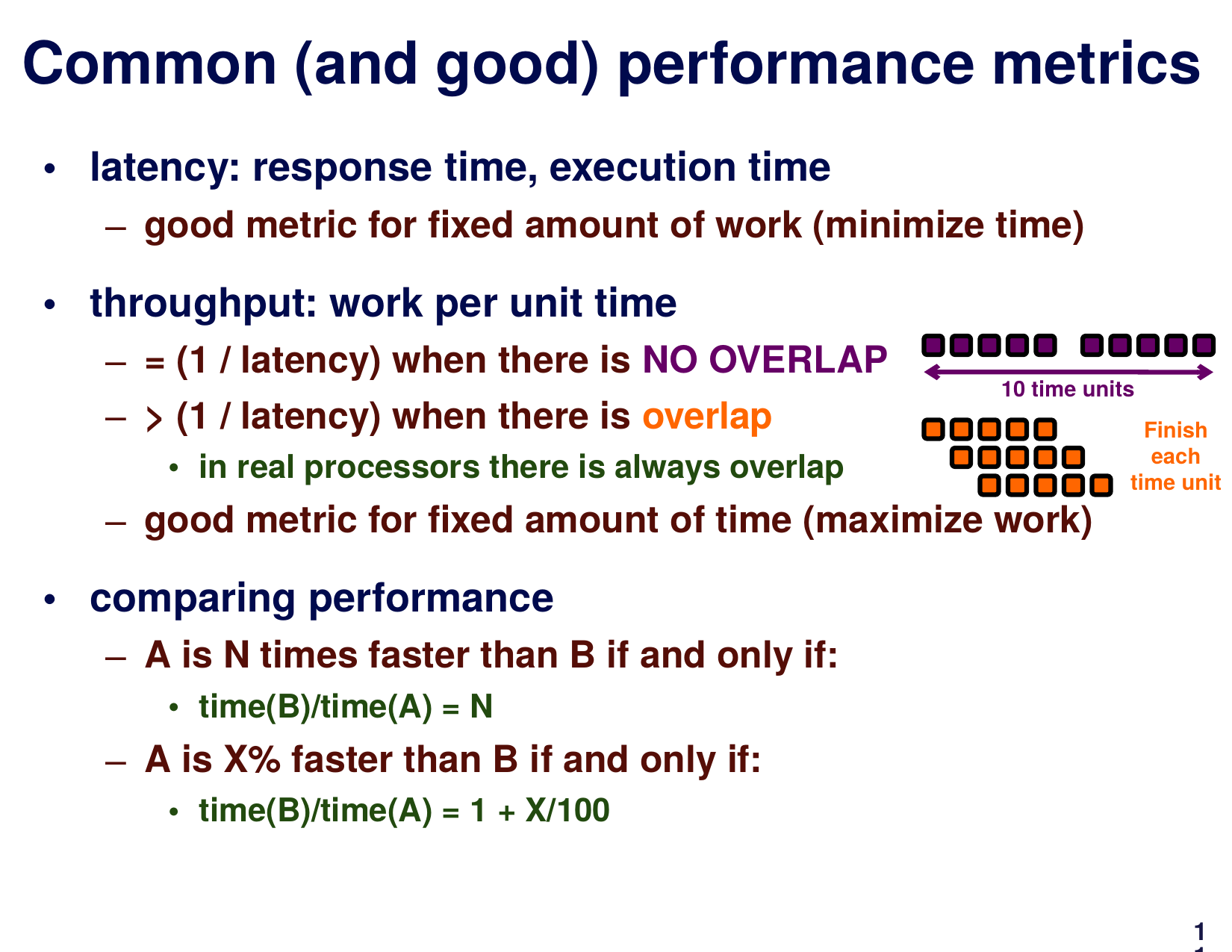

# Common (and good) performance metrics
latency: response time, execution time
good metric for fixed amount of work (minimize time)
throughput: work per unit time
= (1 / latency) when there is NO OVERLAP
> (1 / latency) when there is overlap
in real processors there is always overlap
good metric for fixed amount of time (maximize work)
comparing performance
A is N times faster than B if and only if:
time(B)/time(A) = N
A is X% faster than B if and only if:
time(B)/time(A) = 1 + X/100

10 time units
Finish
each
time unit

11